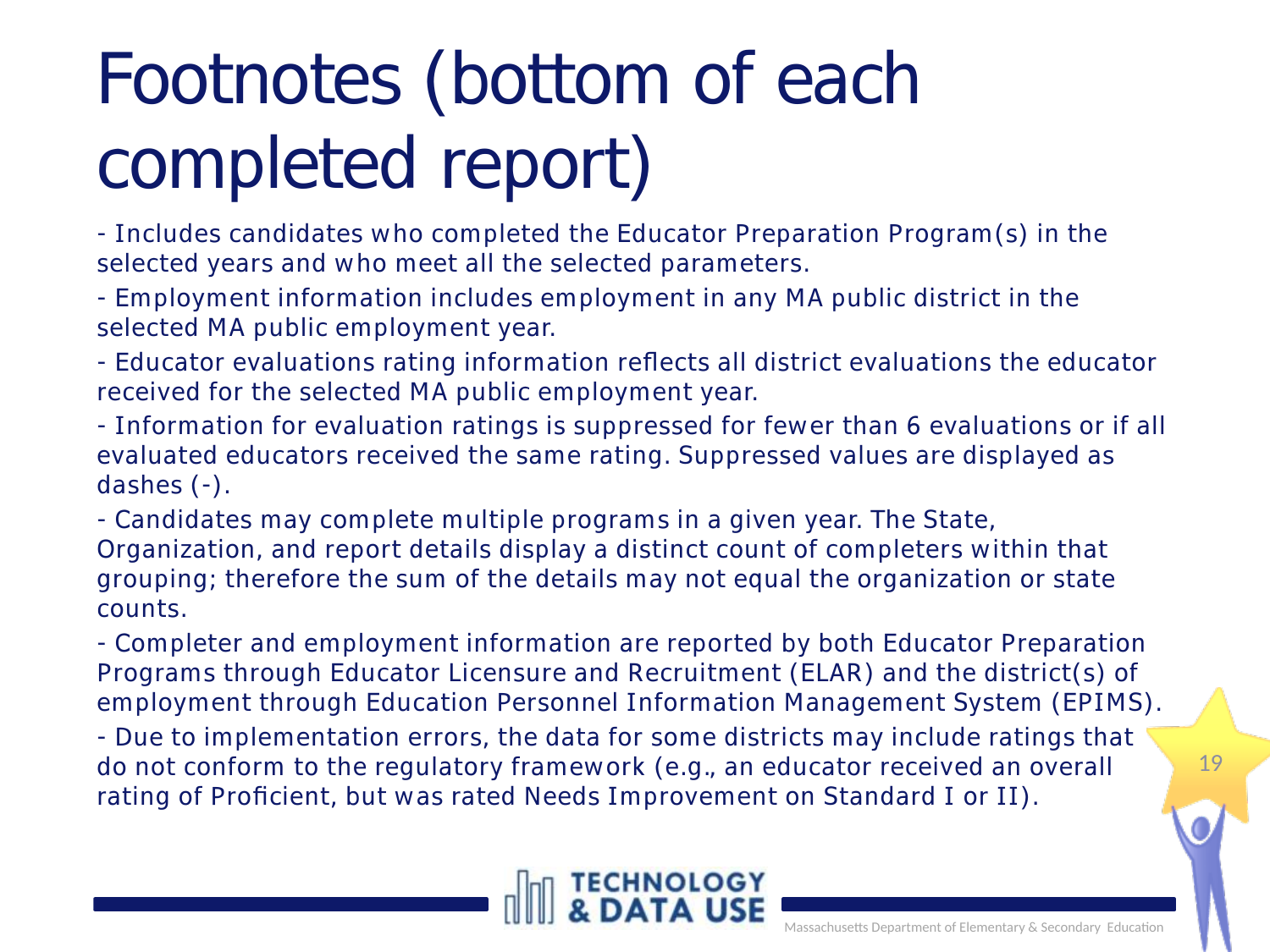

# Footnotes (bottom of each completed report)
- Includes candidates who completed the Educator Preparation Program(s) in the selected years and who meet all the selected parameters.
- Employment information includes employment in any MA public district in the selected MA public employment year.
- Educator evaluations rating information reflects all district evaluations the educator received for the selected MA public employment year.
- Information for evaluation ratings is suppressed for fewer than 6 evaluations or if all evaluated educators received the same rating. Suppressed values are displayed as dashes (-).
- Candidates may complete multiple programs in a given year. The State, Organization, and report details display a distinct count of completers within that grouping; therefore the sum of the details may not equal the organization or state counts.
- Completer and employment information are reported by both Educator Preparation Programs through Educator Licensure and Recruitment (ELAR) and the district(s) of employment through Education Personnel Information Management System (EPIMS).
- Due to implementation errors, the data for some districts may include ratings that do not conform to the regulatory framework (e.g., an educator received an overall rating of Proficient, but was rated Needs Improvement on Standard I or II).